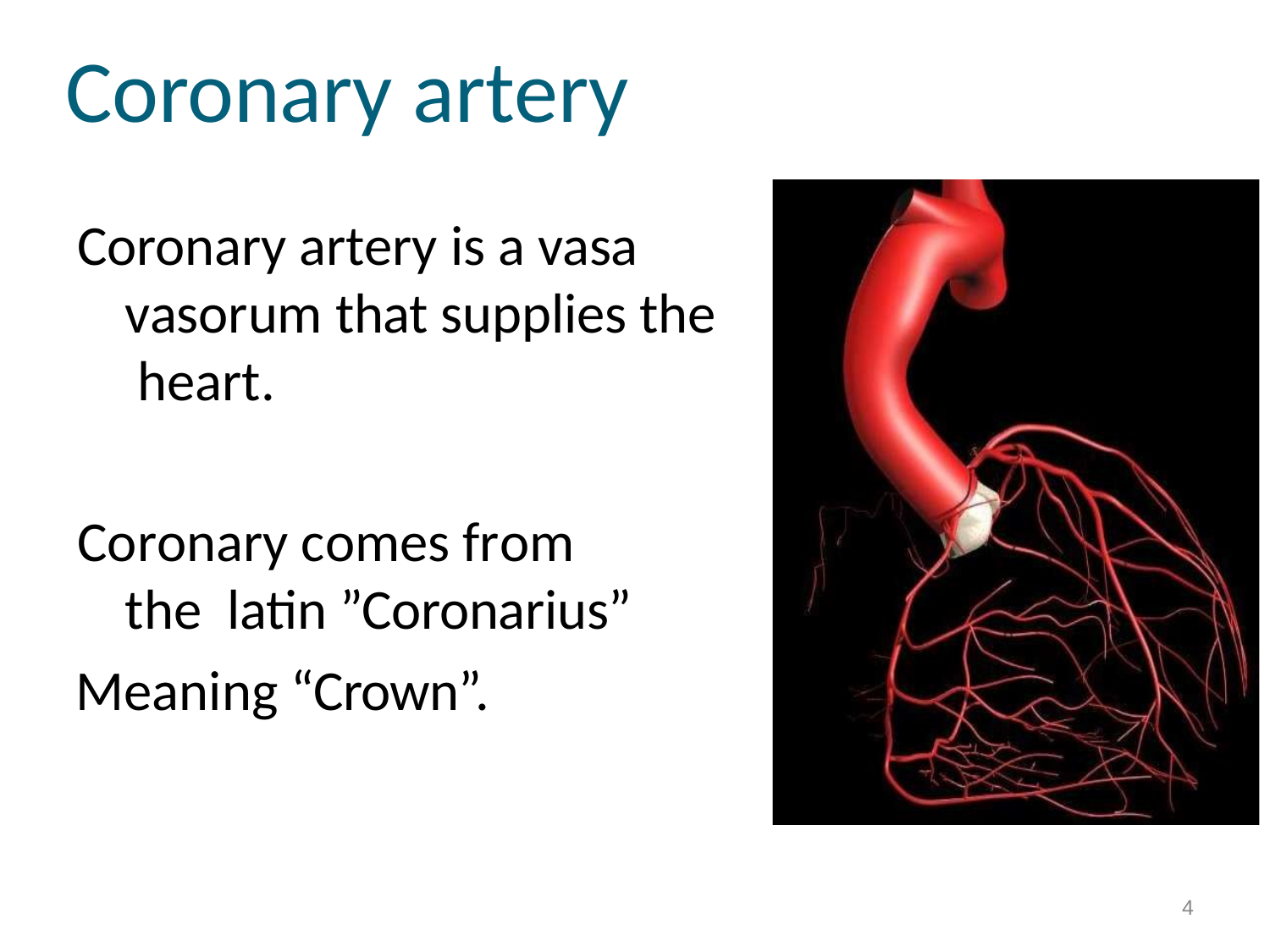

# Coronary artery

Coronary artery is a vasa  vasorum that supplies the  heart.

Coronary comes from	the  latin ”Coronarius”
Meaning “Crown”.
4